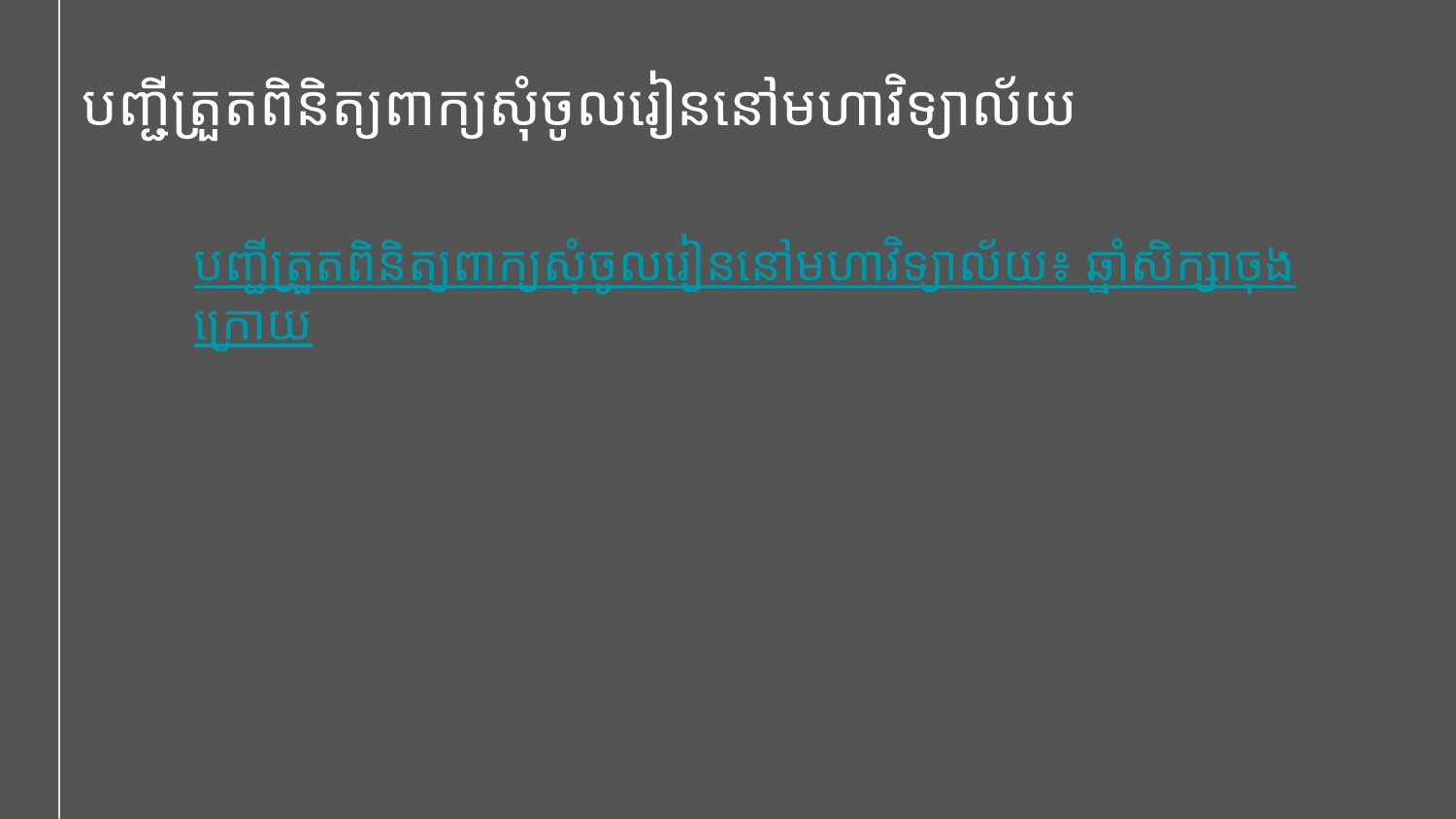

បញ្ជីត្រួតពិនិត្យពាក្យសុំចូលរៀននៅមហាវិទ្យាល័យ
បញ្ជីត្រួតពិនិត្យពាក្យសុំចូលរៀននៅមហាវិទ្យាល័យ៖ ឆ្នាំសិក្សាចុងក្រោយ